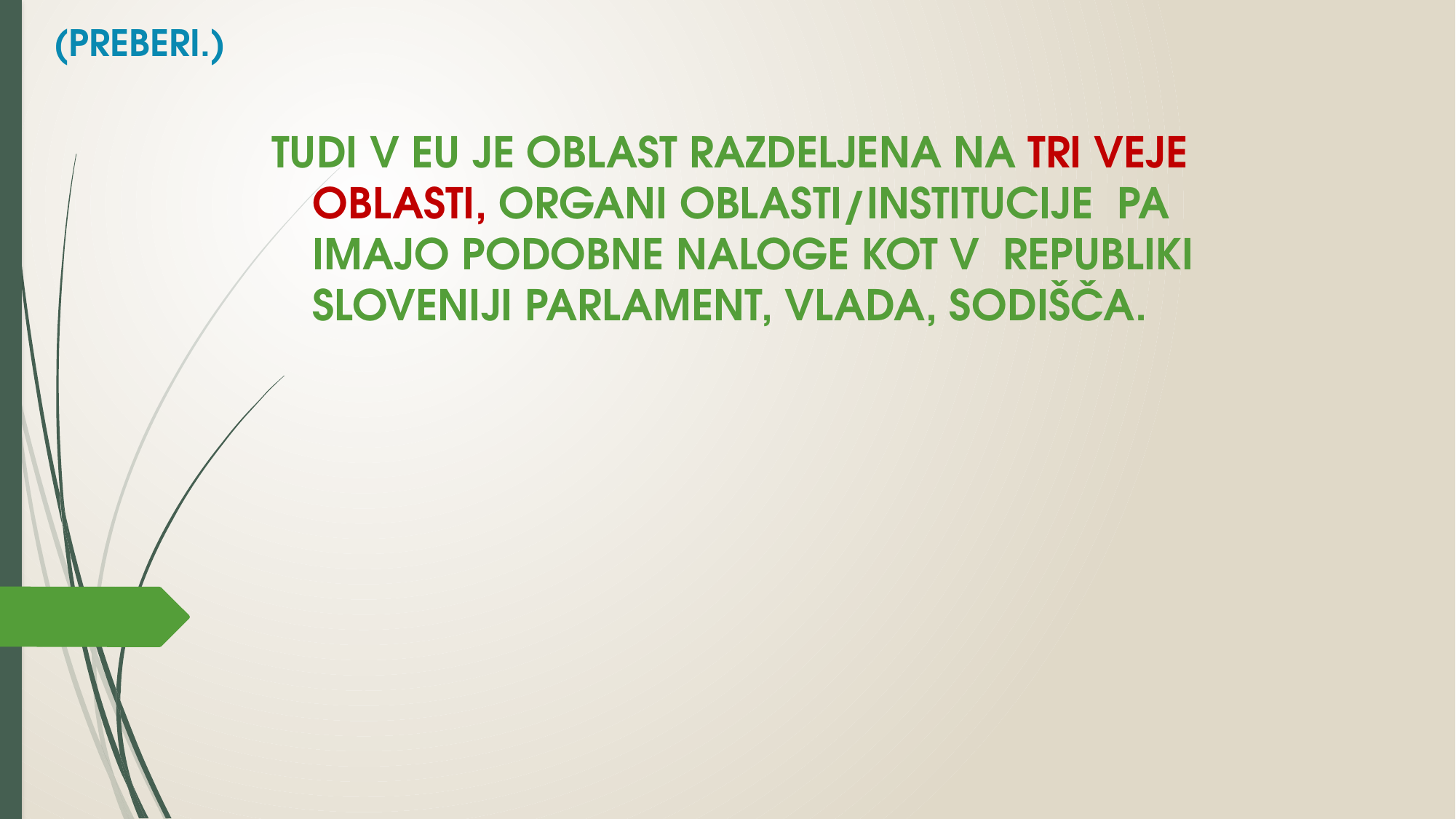

(PREBERI.)
TUDI V EU JE OBLAST RAZDELJENA NA TRI VEJE  OBLASTI, ORGANI OBLASTI/INSTITUCIJE  PA IMAJO PODOBNE NALOGE KOT V  REPUBLIKI SLOVENIJI PARLAMENT, VLADA, SODIŠČA.